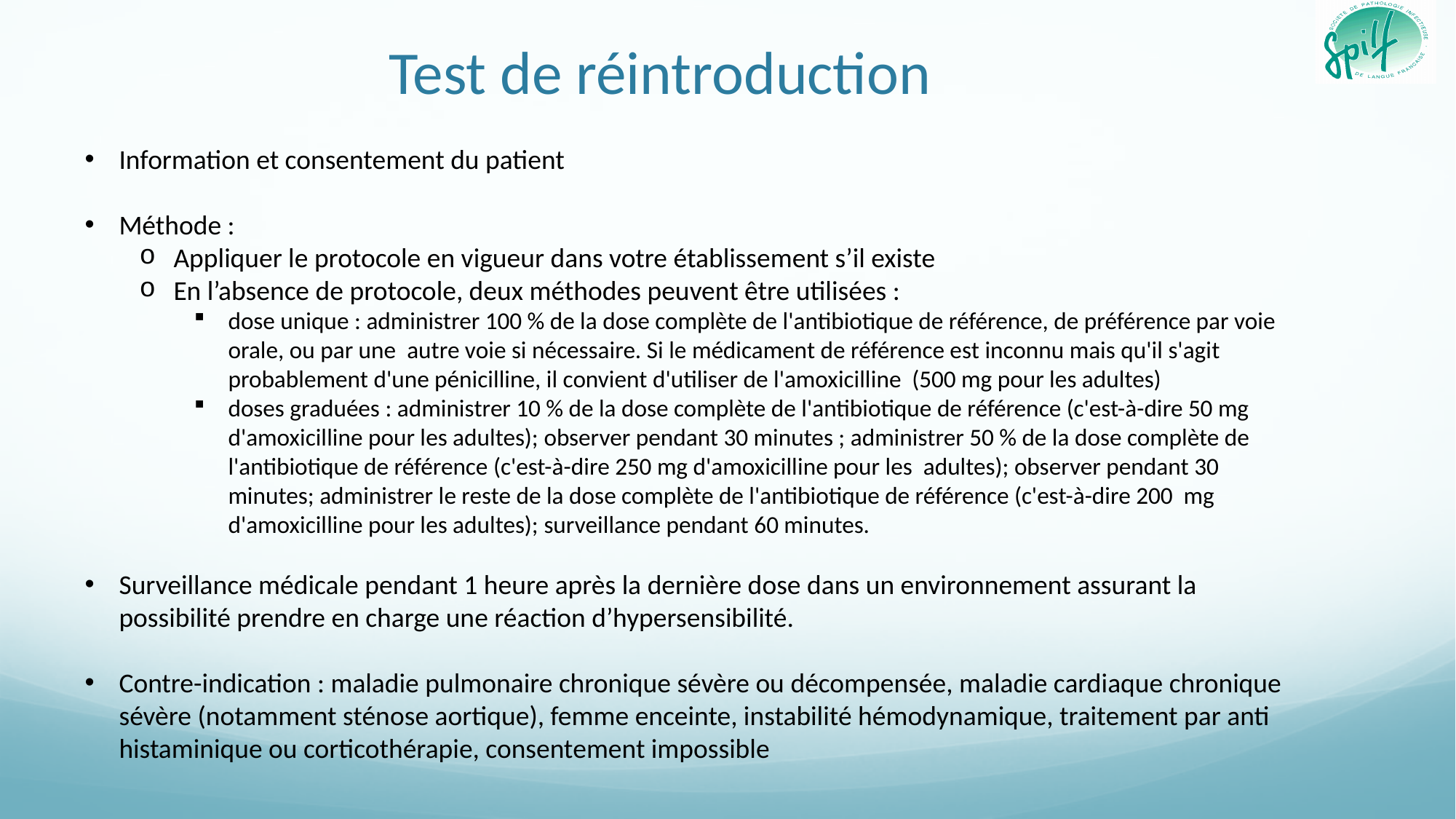

# Test de réintroduction
Information et consentement du patient

Méthode :
Appliquer le protocole en vigueur dans votre établissement s’il existe
En l’absence de protocole, deux méthodes peuvent être utilisées :
dose unique : administrer 100 % de la dose complète de l'antibiotique de référence, de préférence par voie orale, ou par une  autre voie si nécessaire. Si le médicament de référence est inconnu mais qu'il s'agit probablement d'une pénicilline, il convient d'utiliser de l'amoxicilline  (500 mg pour les adultes)
doses graduées : administrer 10 % de la dose complète de l'antibiotique de référence (c'est-à-dire 50 mg d'amoxicilline pour les adultes); observer pendant 30 minutes ; administrer 50 % de la dose complète de l'antibiotique de référence (c'est-à-dire 250 mg d'amoxicilline pour les  adultes); observer pendant 30 minutes; administrer le reste de la dose complète de l'antibiotique de référence (c'est-à-dire 200  mg d'amoxicilline pour les adultes); surveillance pendant 60 minutes.

Surveillance médicale pendant 1 heure après la dernière dose dans un environnement assurant la possibilité prendre en charge une réaction d’hypersensibilité.

Contre-indication : maladie pulmonaire chronique sévère ou décompensée, maladie cardiaque chronique sévère (notamment sténose aortique), femme enceinte, instabilité hémodynamique, traitement par anti histaminique ou corticothérapie, consentement impossible